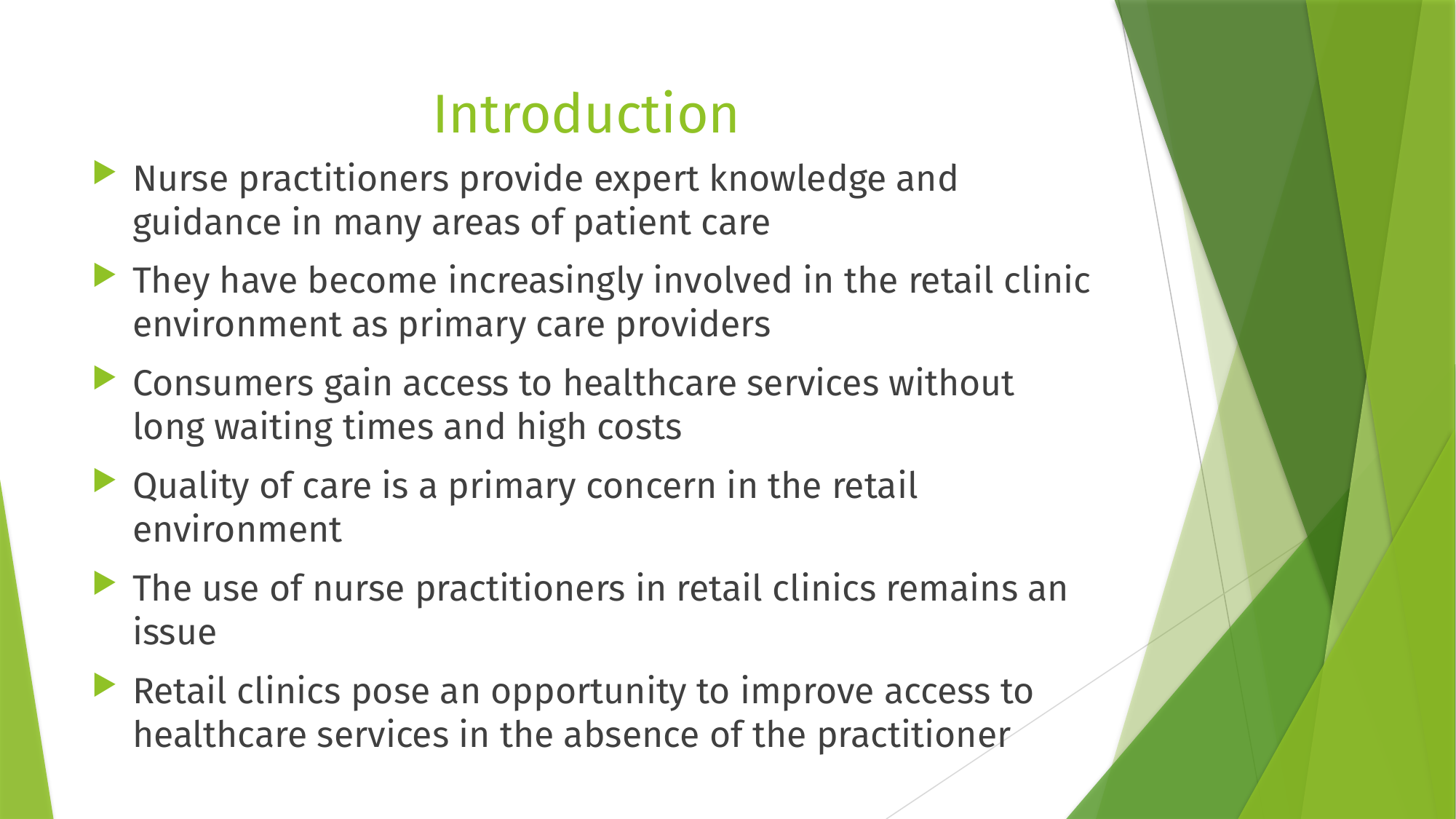

# Introduction
Nurse practitioners provide expert knowledge and guidance in many areas of patient care
They have become increasingly involved in the retail clinic environment as primary care providers
Consumers gain access to healthcare services without long waiting times and high costs
Quality of care is a primary concern in the retail environment
The use of nurse practitioners in retail clinics remains an issue
Retail clinics pose an opportunity to improve access to healthcare services in the absence of the practitioner